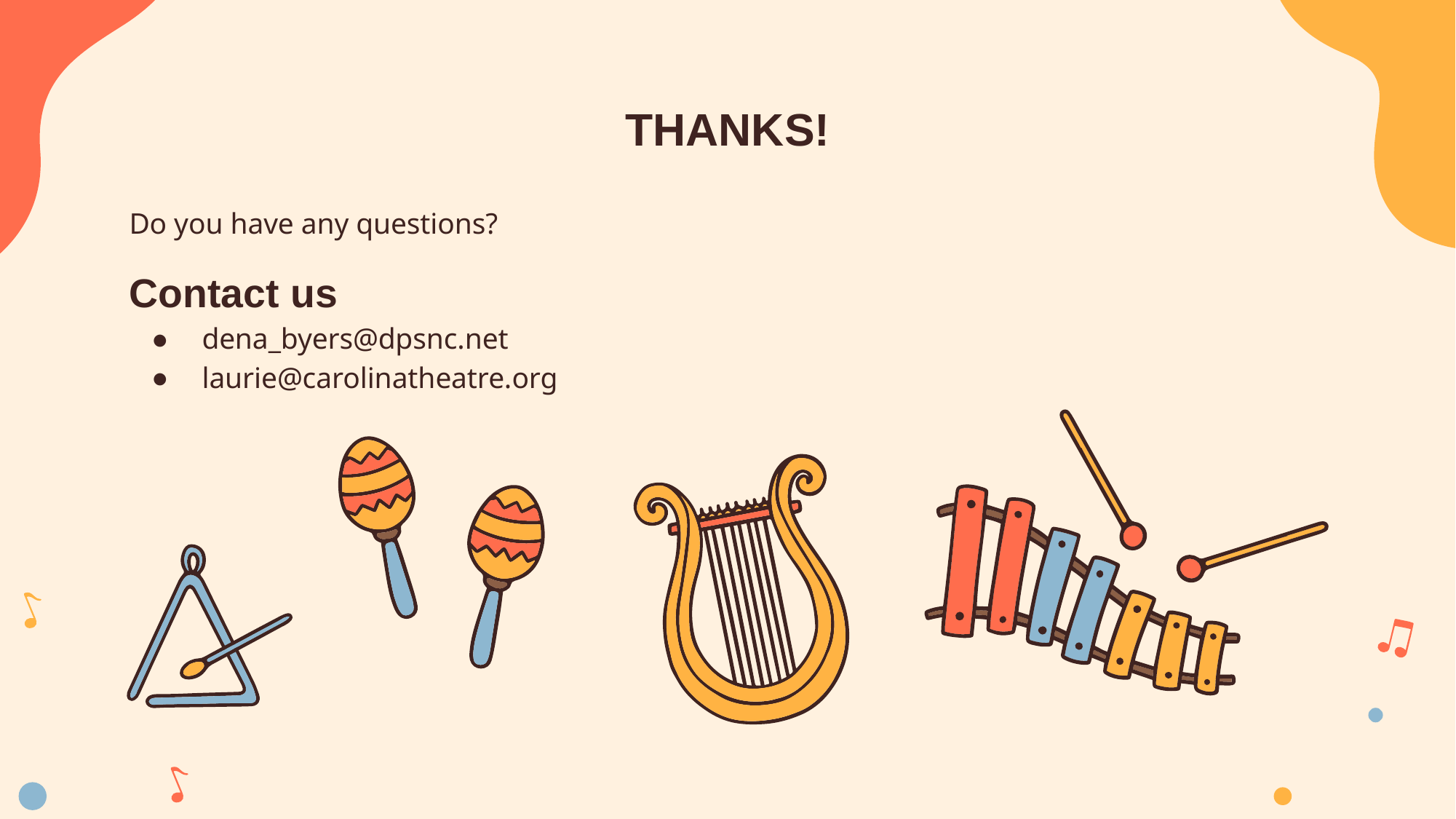

# THANKS!
Do you have any questions?
Contact us
dena_byers@dpsnc.net
laurie@carolinatheatre.org